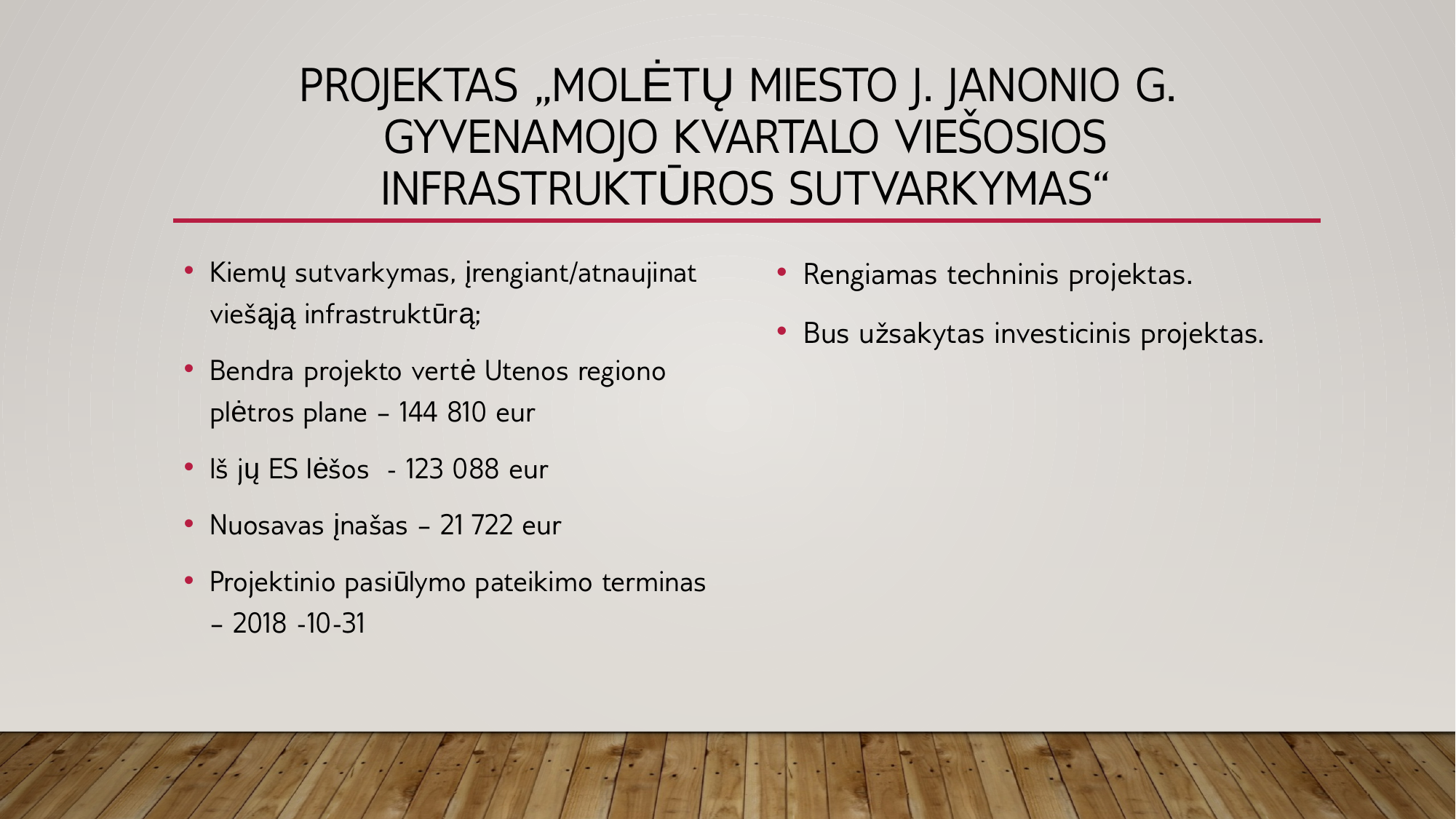

# Projektas „Molėtų miesto J. Janonio g.  gyvenamojo kvartalo viešosios infrastruktūros sutvarkymas“
Kiemų sutvarkymas, įrengiant/atnaujinat viešąją infrastruktūrą;
Bendra projekto vertė Utenos regiono plėtros plane – 144 810 eur
Iš jų ES lėšos  - 123 088 eur
Nuosavas įnašas – 21 722 eur
Projektinio pasiūlymo pateikimo terminas – 2018 -10-31
Rengiamas techninis projektas.
Bus užsakytas investicinis projektas.